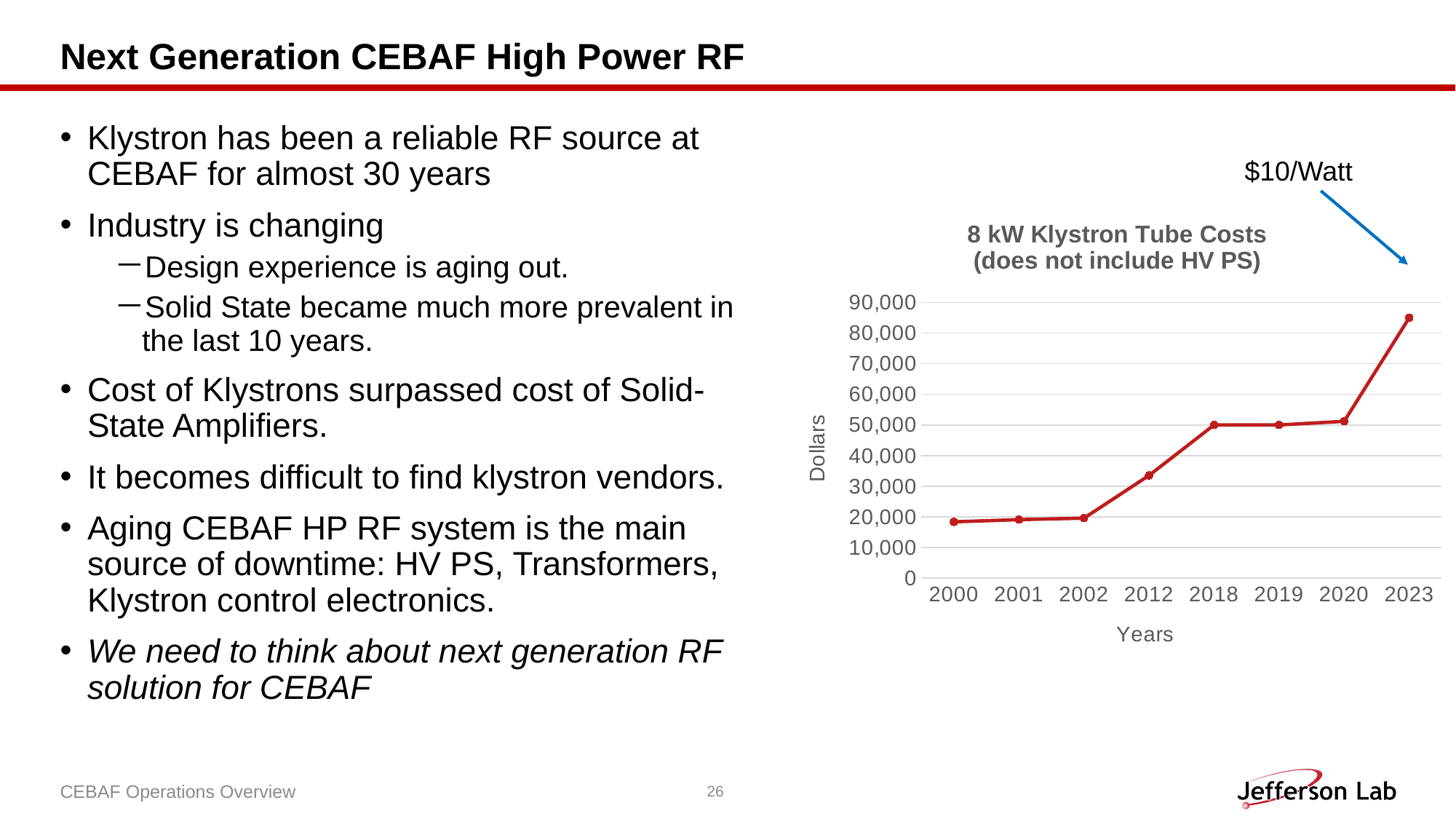

# Next Generation CEBAF High Power RF
Klystron has been a reliable RF source at CEBAF for almost 30 years
Industry is changing
Design experience is aging out.
Solid State became much more prevalent in the last 10 years.
Cost of Klystrons surpassed cost of Solid-State Amplifiers.
It becomes difficult to find klystron vendors.
Aging CEBAF HP RF system is the main source of downtime: HV PS, Transformers, Klystron control electronics.
We need to think about next generation RF solution for CEBAF

$10/Watt

### Chart: 8 kW Klystron Tube Costs
(does not include HV PS)

| Category |  |
|---|---|
| 2000 | 18364.0 |
| 2001 | 19084.0 |
| 2002 | 19575.0 |
| 2012 | 33516.0 |
| 2018 | 50000.0 |
| 2019 | 50000.0 |
| 2020 | 51200.0 |
| 2023 | 85000.0 |
CEBAF Operations Overview
26